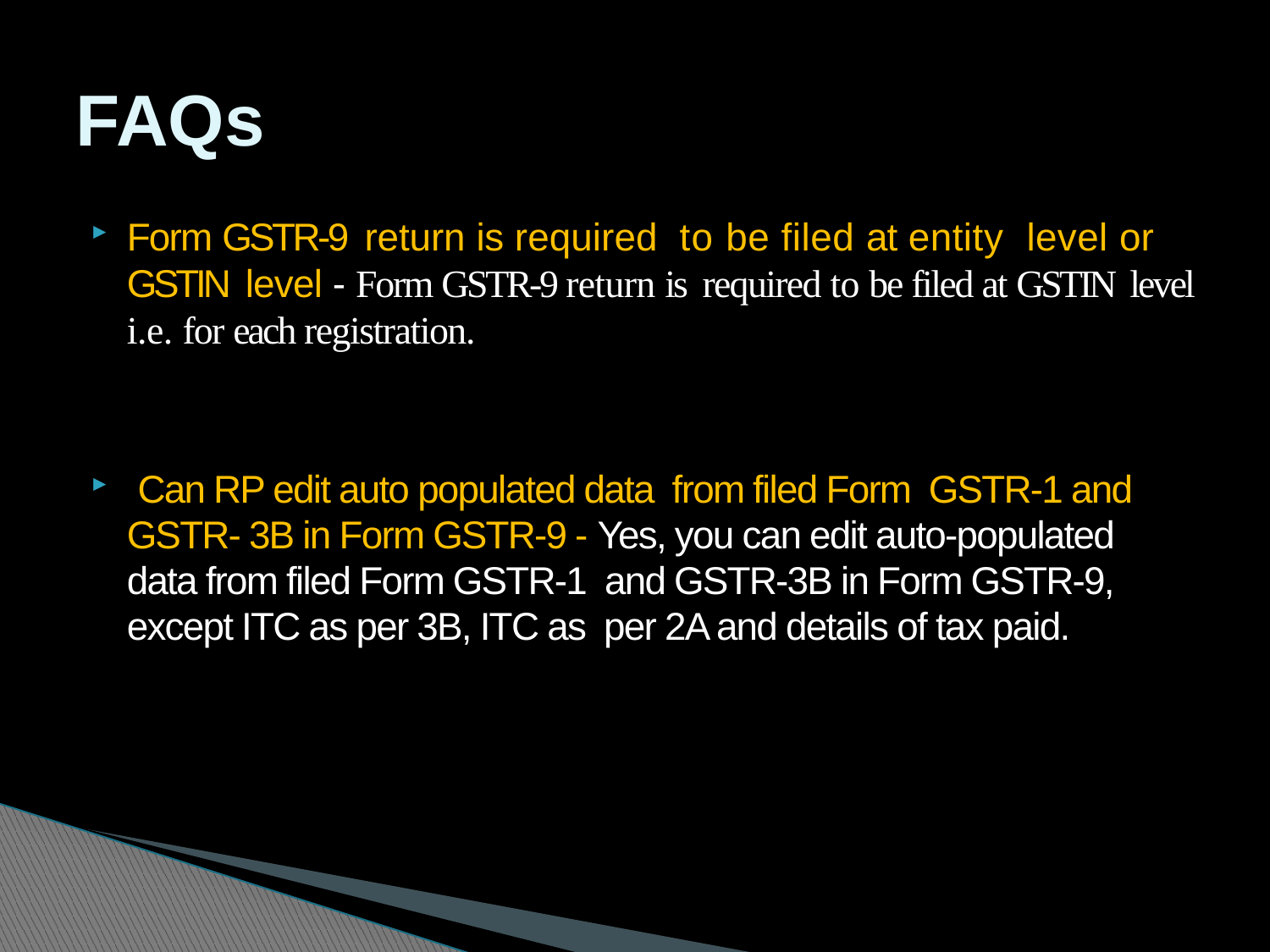

# FAQs
Form GSTR-9  return is required  to be filed at entity  level or GSTIN  level - Form GSTR-9 return is  required to be filed at GSTIN  level i.e. for each registration.

 Can RP edit auto populated data  from filed Form  GSTR-1 and GSTR- 3B in Form GSTR-9 - Yes, you can edit auto-populated  data from filed Form GSTR-1  and GSTR-3B in Form GSTR-9,  except ITC as per 3B, ITC as  per 2A and details of tax paid.